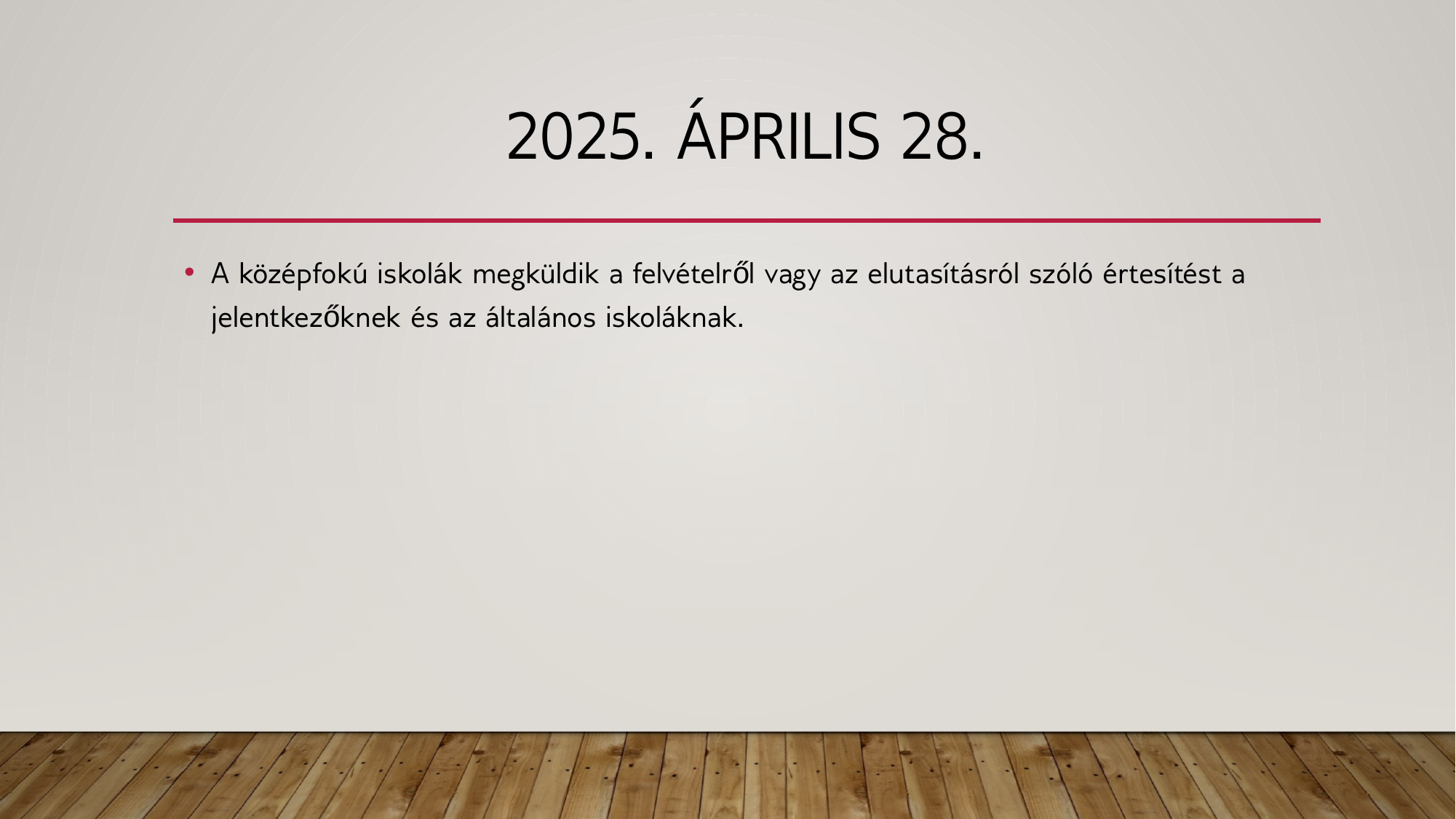

# 2025. Április 28.
A középfokú iskolák megküldik a felvételről vagy az elutasításról szóló értesítést a jelentkezőknek és az általános iskoláknak.